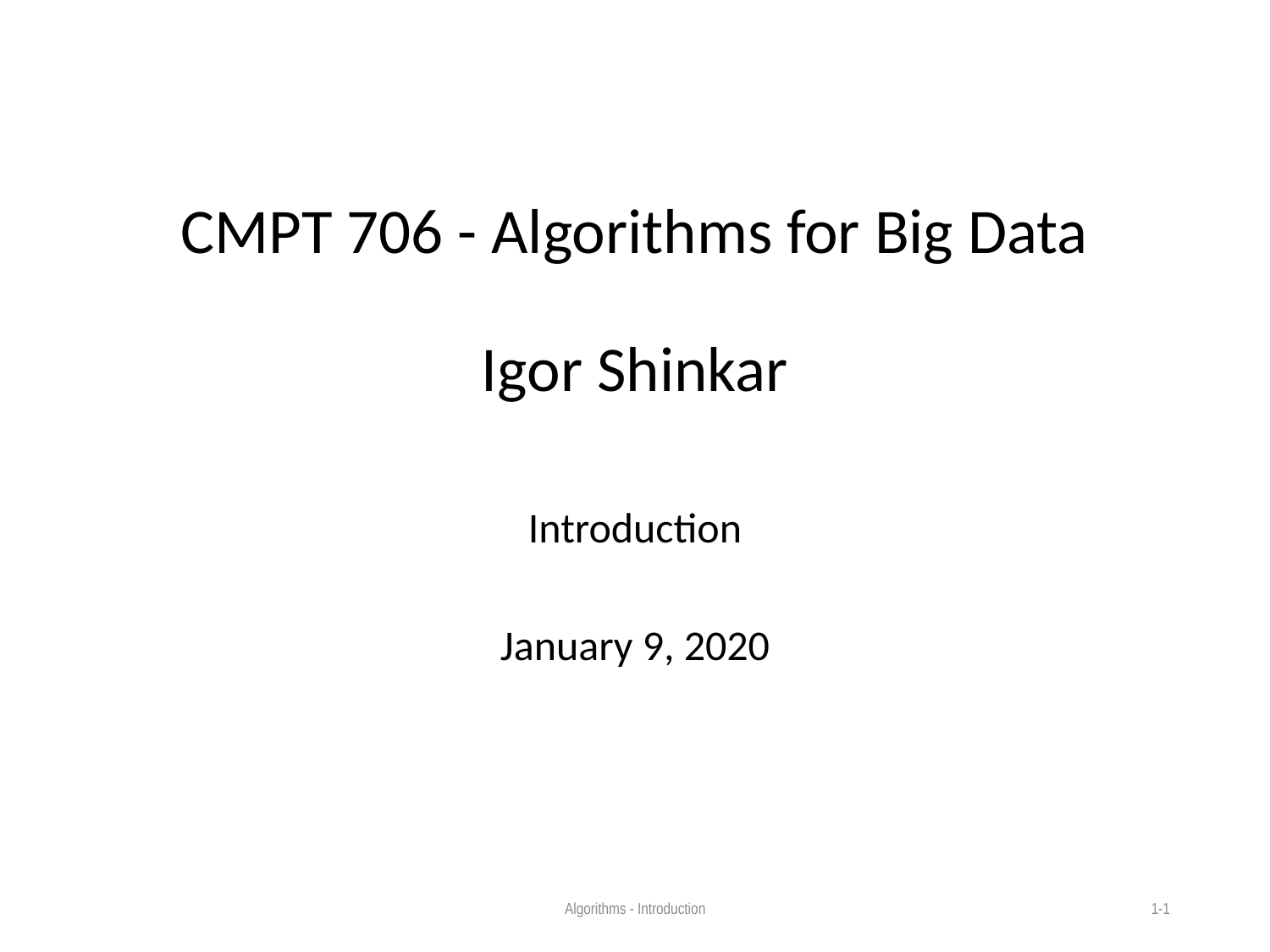

# CMPT 706 - Algorithms for Big Data Igor Shinkar
Introduction

January 9, 2020

Algorithms - Introduction
1-1